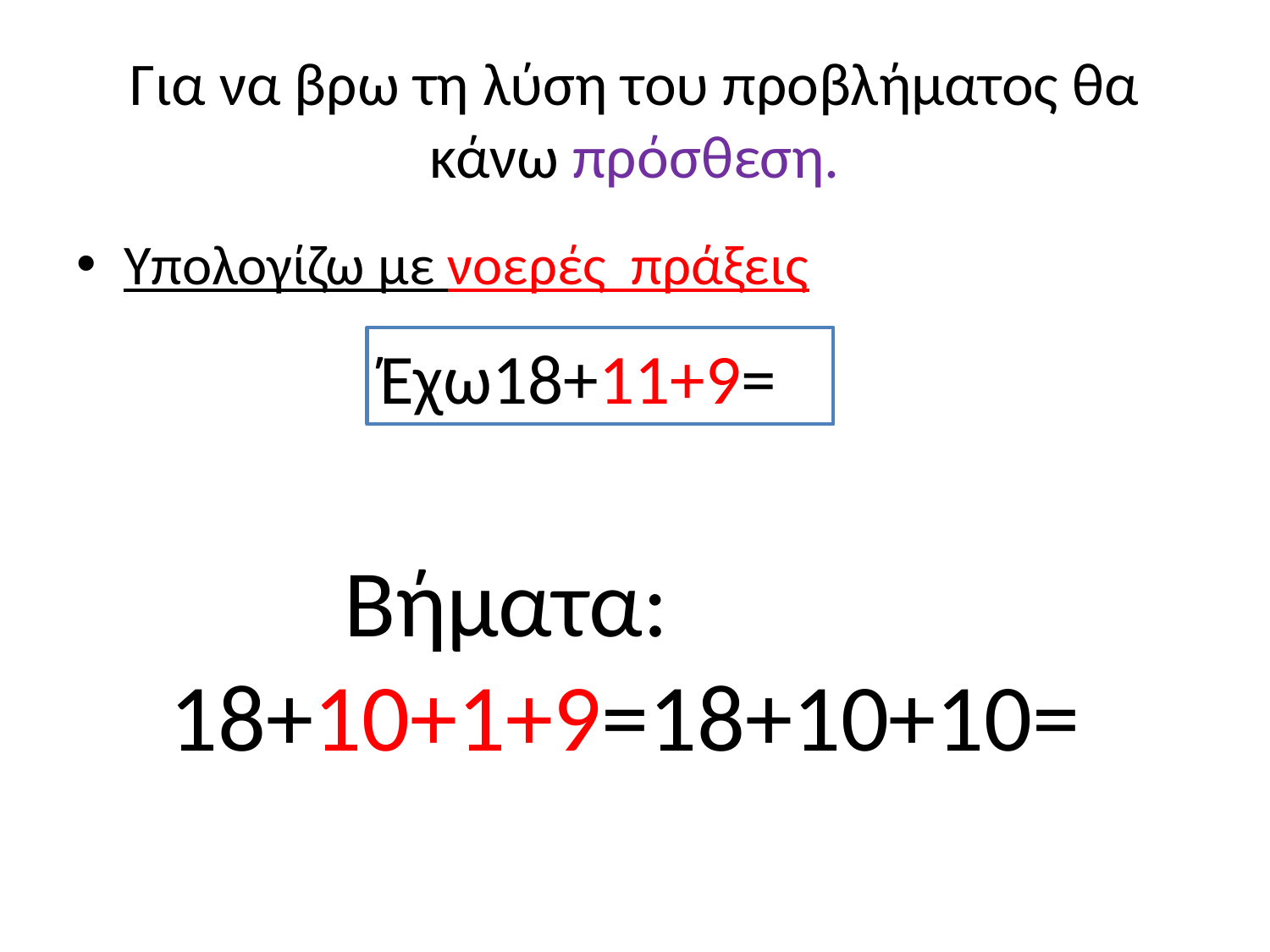

# Για να βρω τη λύση του προβλήματος θα κάνω πρόσθεση.
Υπολογίζω με νοερές  πράξεις
Έχω18+11+9=
Βήματα:            18+10+1+9=18+10+10=